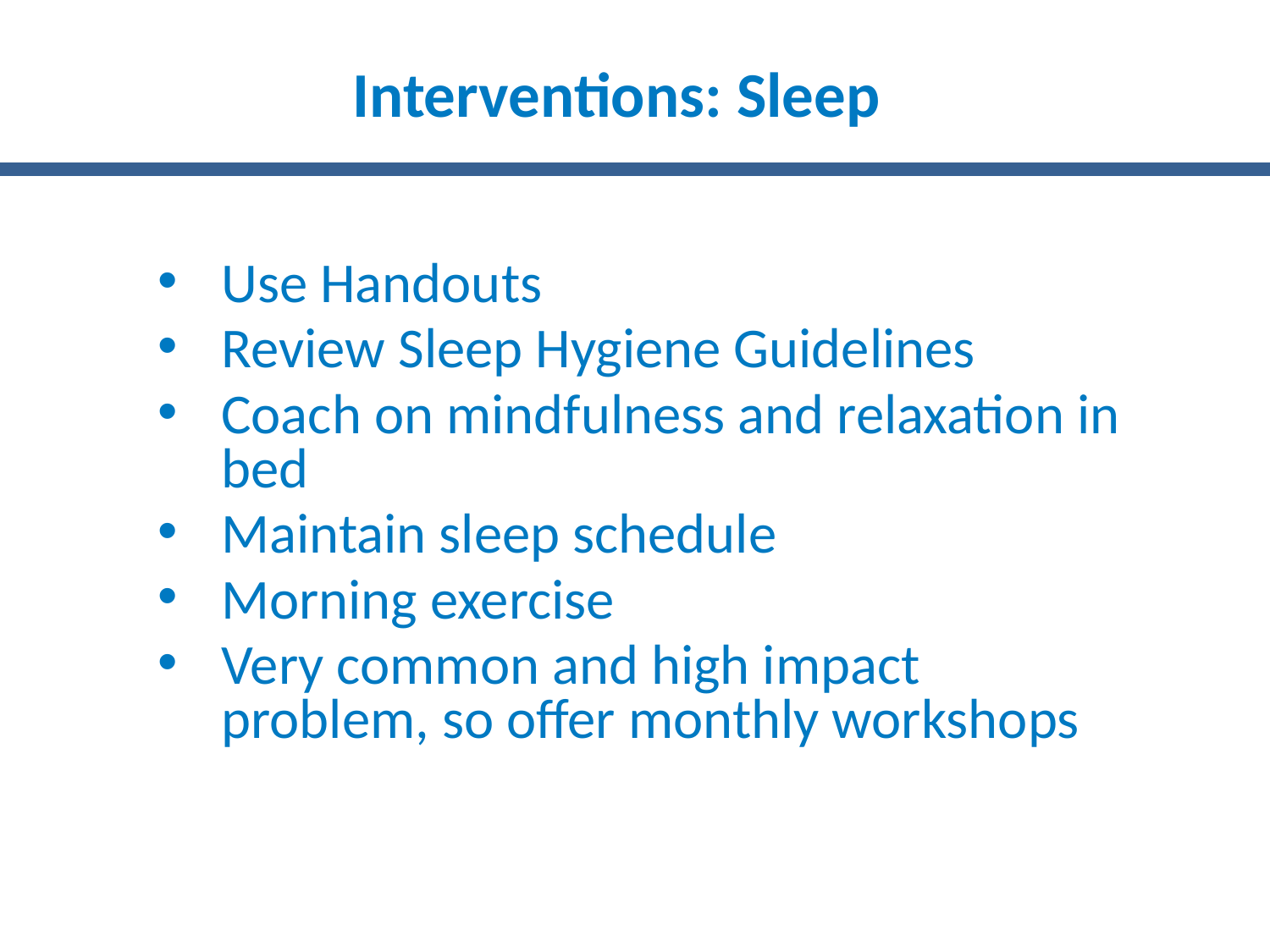

# Interventions: Sleep
Use Handouts
Review Sleep Hygiene Guidelines
Coach on mindfulness and relaxation in bed
Maintain sleep schedule
Morning exercise
Very common and high impact problem, so offer monthly workshops